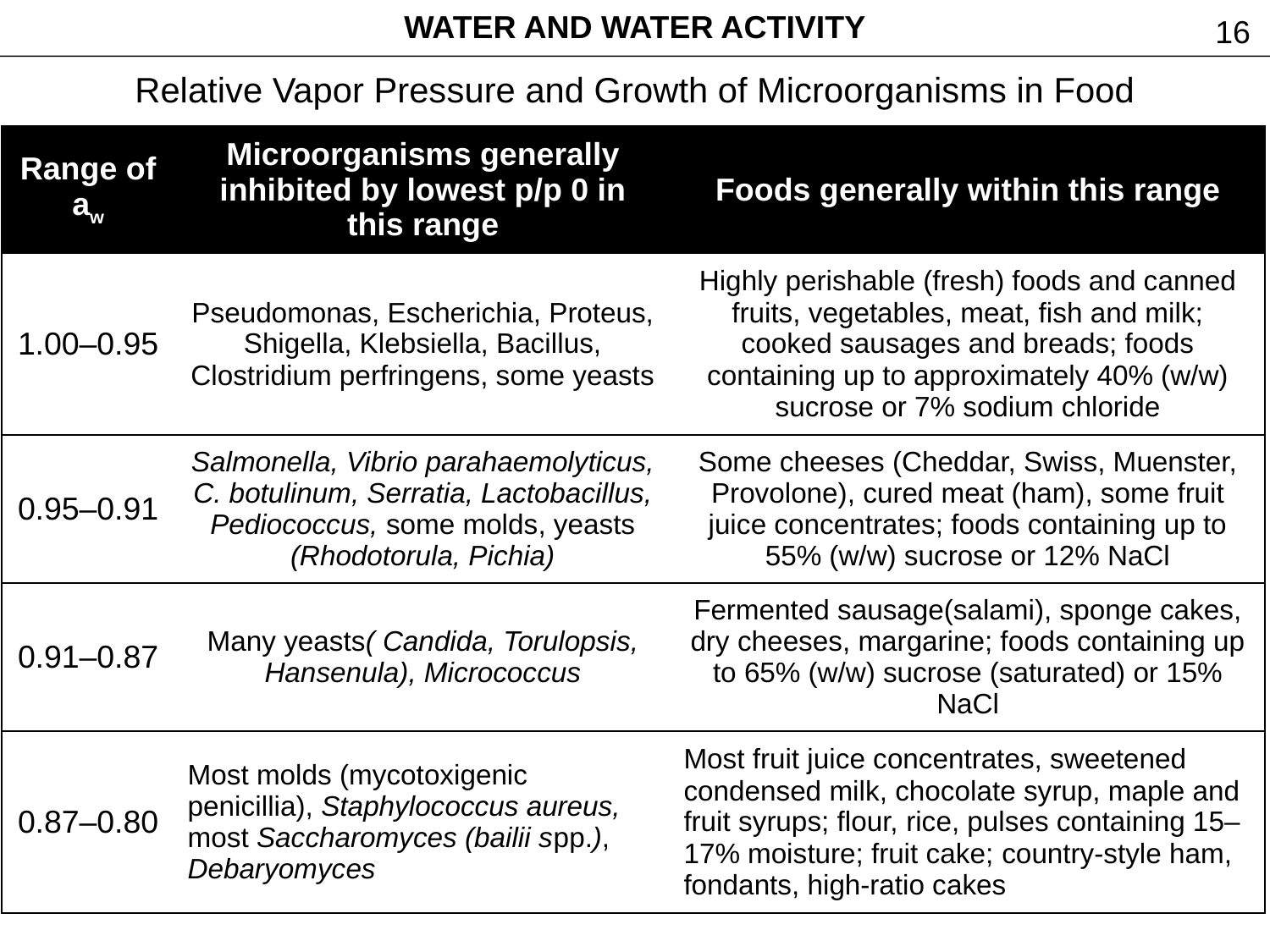

WATER AND WATER ACTIVITY
16

Relative Vapor Pressure and Growth of Microorganisms in Food
| Range of aw | Microorganisms generally inhibited by lowest p/p 0 in this range | Foods generally within this range |
| --- | --- | --- |
| 1.00–0.95 | Pseudomonas, Escherichia, Proteus, Shigella, Klebsiella, Bacillus, Clostridium perfringens, some yeasts | Highly perishable (fresh) foods and canned fruits, vegetables, meat, fish and milk; cooked sausages and breads; foods containing up to approximately 40% (w/w) sucrose or 7% sodium chloride |
| 0.95–0.91 | Salmonella, Vibrio parahaemolyticus, C. botulinum, Serratia, Lactobacillus, Pediococcus, some molds, yeasts (Rhodotorula, Pichia) | Some cheeses (Cheddar, Swiss, Muenster, Provolone), cured meat (ham), some fruit juice concentrates; foods containing up to 55% (w/w) sucrose or 12% NaCl |
| 0.91–0.87 | Many yeasts( Candida, Torulopsis, Hansenula), Micrococcus | Fermented sausage(salami), sponge cakes, dry cheeses, margarine; foods containing up to 65% (w/w) sucrose (saturated) or 15% NaCl |
| 0.87–0.80 | Most molds (mycotoxigenic penicillia), Staphylococcus aureus, most Saccharomyces (bailii spp.), Debaryomyces | Most fruit juice concentrates, sweetened condensed milk, chocolate syrup, maple and fruit syrups; flour, rice, pulses containing 15–17% moisture; fruit cake; country-style ham, fondants, high-ratio cakes |